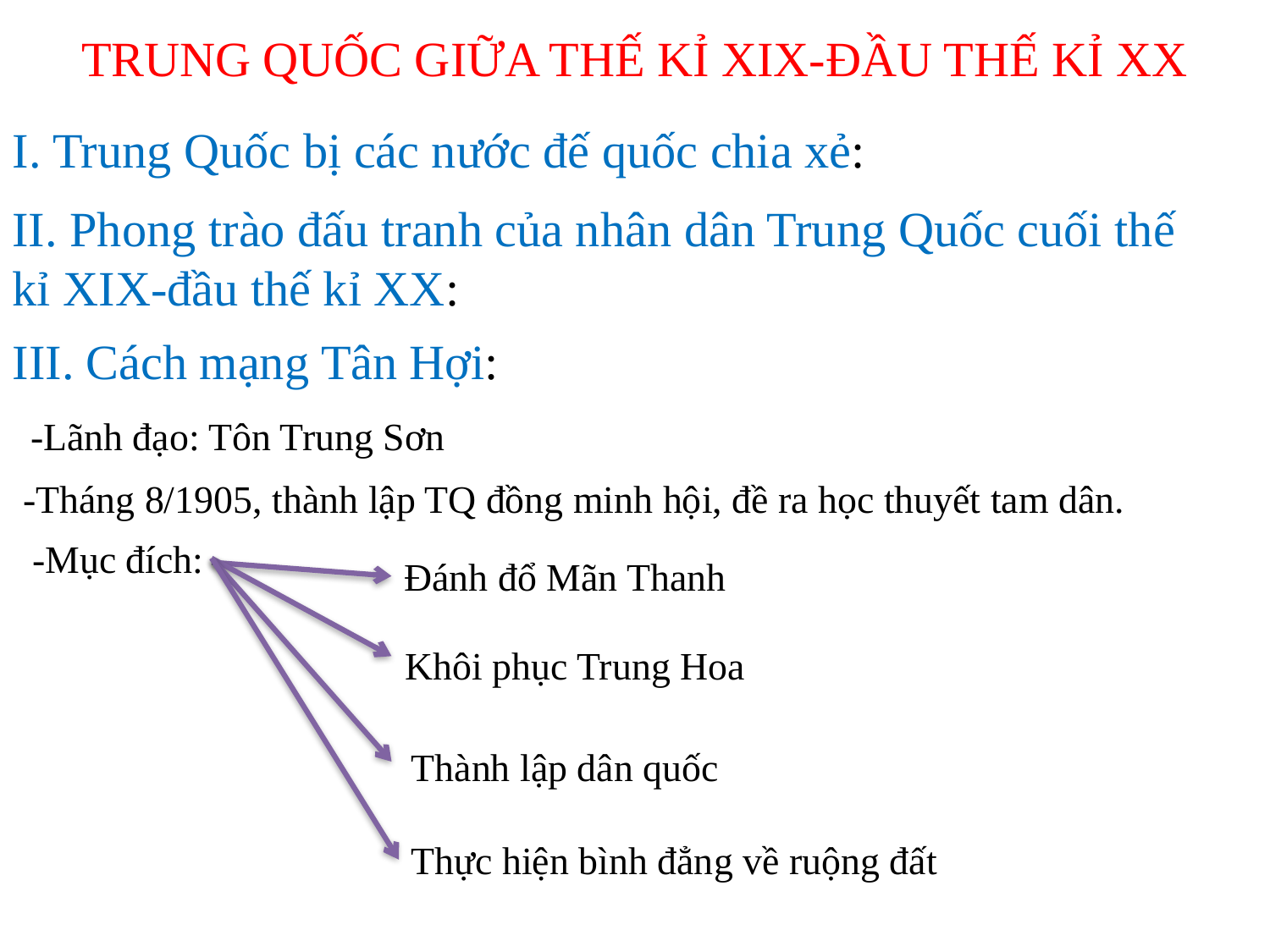

TRUNG QUỐC GIỮA THẾ KỈ XIX-ĐẦU THẾ KỈ XX
I. Trung Quốc bị các nước đế quốc chia xẻ:
II. Phong trào đấu tranh của nhân dân Trung Quốc cuối thế kỉ XIX-đầu thế kỉ XX:
III. Cách mạng Tân Hợi:
-Lãnh đạo: Tôn Trung Sơn
-Tháng 8/1905, thành lập TQ đồng minh hội, đề ra học thuyết tam dân.
-Mục đích:
Đánh đổ Mãn Thanh
Khôi phục Trung Hoa
Thành lập dân quốc
Thực hiện bình đẳng về ruộng đất